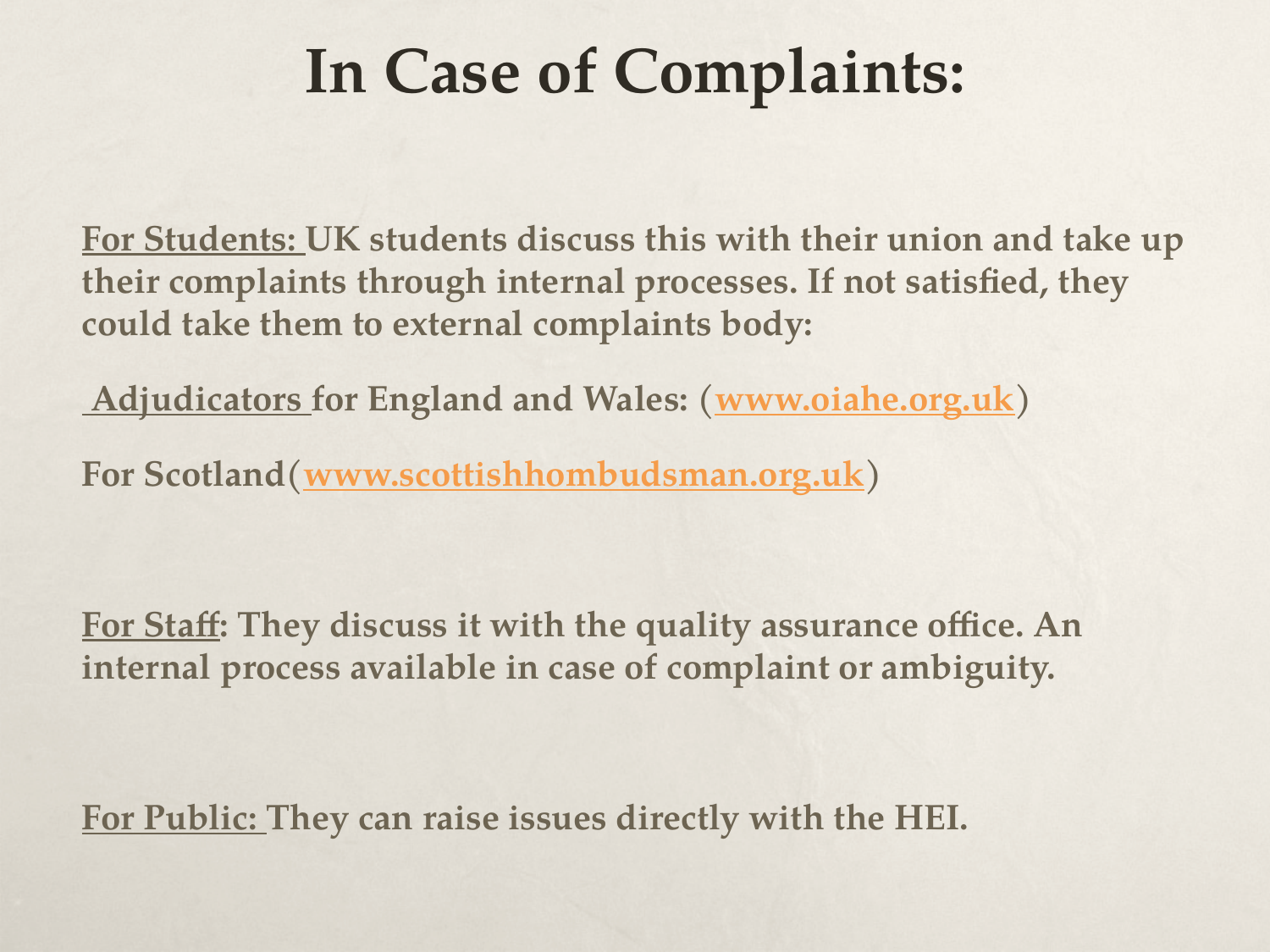

# In Case of Complaints:

For Students: UK students discuss this with their union and take up their complaints through internal processes. If not satisfied, they could take them to external complaints body:
 Adjudicators for England and Wales: (www.oiahe.org.uk)
For Scotland(www.scottishhombudsman.org.uk)

For Staff: They discuss it with the quality assurance office. An internal process available in case of complaint or ambiguity.

For Public: They can raise issues directly with the HEI.